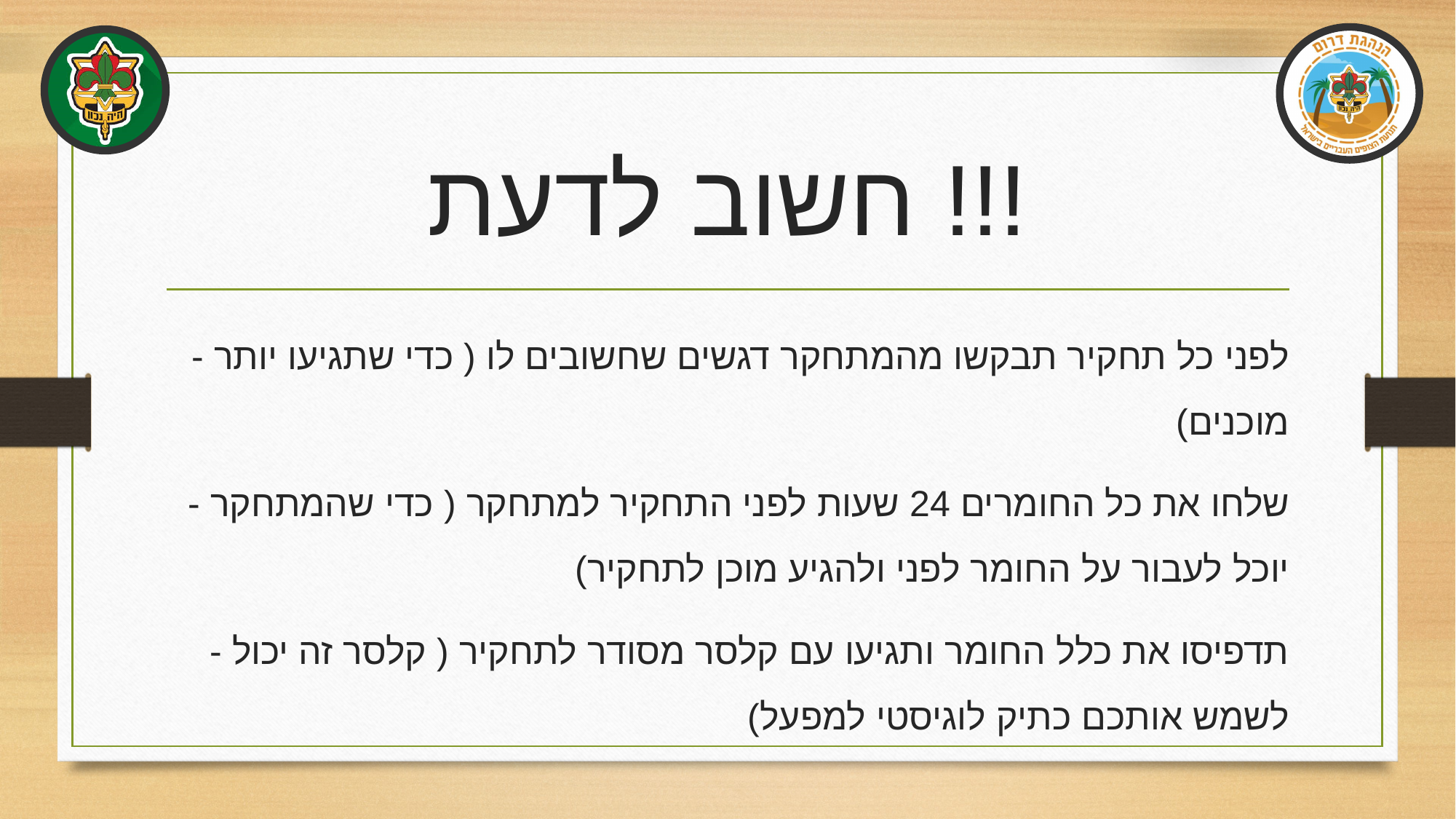

# חשוב לדעת !!!
 - לפני כל תחקיר תבקשו מהמתחקר דגשים שחשובים לו ( כדי שתגיעו יותר מוכנים)
 - שלחו את כל החומרים 24 שעות לפני התחקיר למתחקר ( כדי שהמתחקר יוכל לעבור על החומר לפני ולהגיע מוכן לתחקיר)
 - תדפיסו את כלל החומר ותגיעו עם קלסר מסודר לתחקיר ( קלסר זה יכול לשמש אותכם כתיק לוגיסטי למפעל)